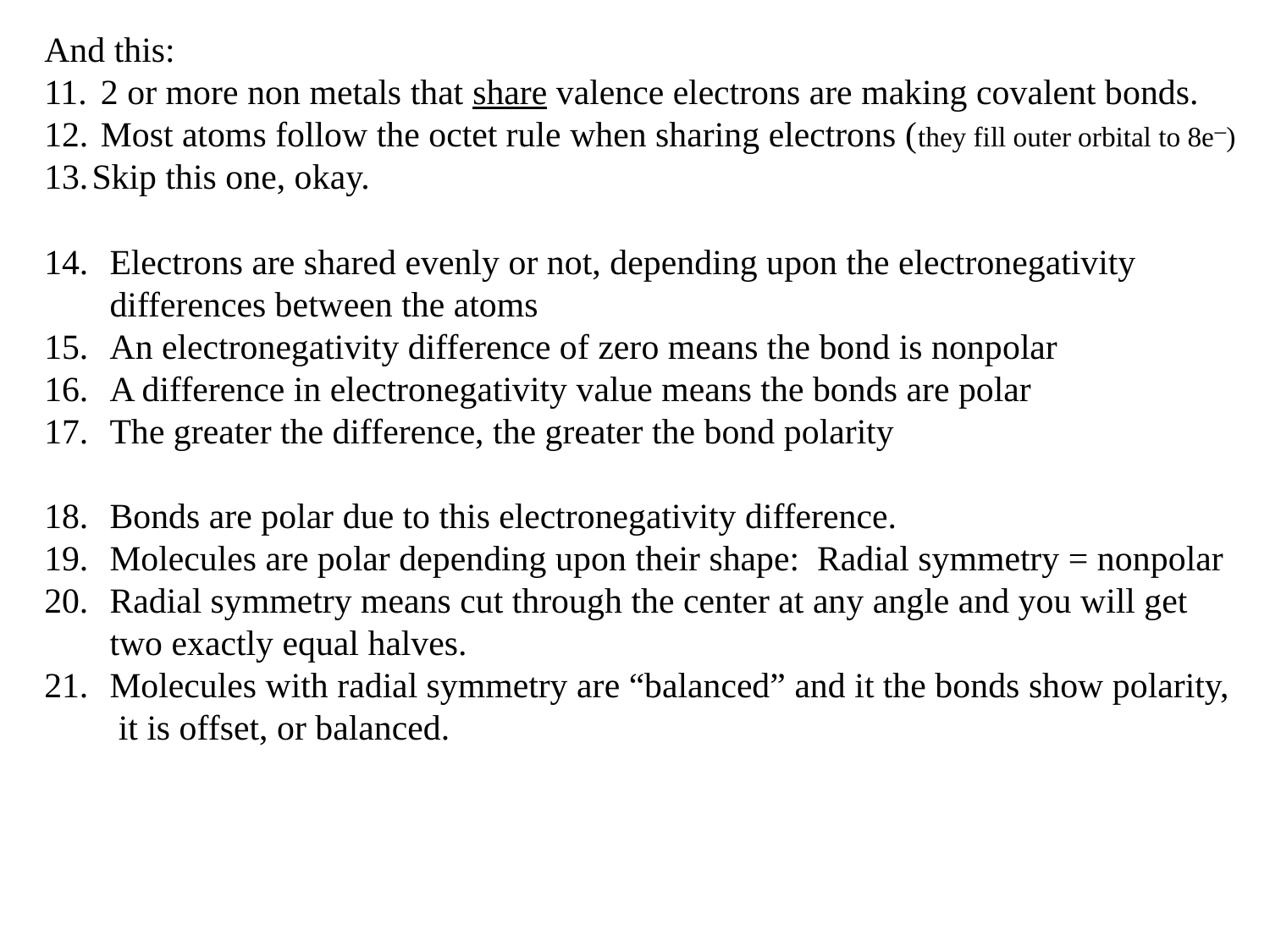

And this:
 2 or more non metals that share valence electrons are making covalent bonds.
 Most atoms follow the octet rule when sharing electrons (they fill outer orbital to 8e─)
Skip this one, okay.
  Electrons are shared evenly or not, depending upon the electronegativity
  differences between the atoms
  An electronegativity difference of zero means the bond is nonpolar
  A difference in electronegativity value means the bonds are polar
  The greater the difference, the greater the bond polarity
  Bonds are polar due to this electronegativity difference.
  Molecules are polar depending upon their shape:  Radial symmetry = nonpolar
  Radial symmetry means cut through the center at any angle and you will get
  two exactly equal halves.
  Molecules with radial symmetry are “balanced” and it the bonds show polarity,
   it is offset, or balanced.